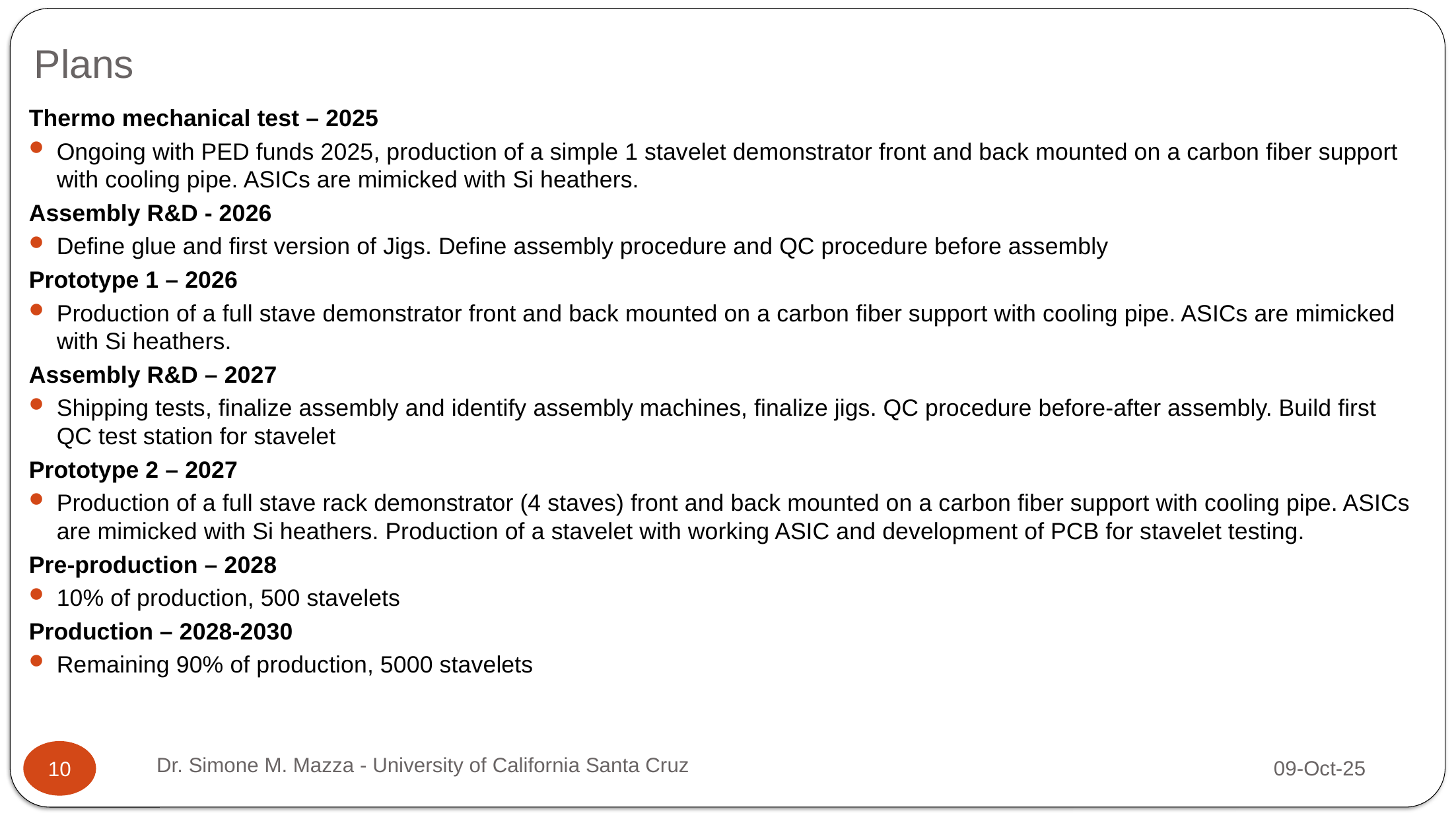

# Plans
Thermo mechanical test – 2025
Ongoing with PED funds 2025, production of a simple 1 stavelet demonstrator front and back mounted on a carbon fiber support with cooling pipe. ASICs are mimicked with Si heathers.
Assembly R&D - 2026
Define glue and first version of Jigs. Define assembly procedure and QC procedure before assembly
Prototype 1 – 2026
Production of a full stave demonstrator front and back mounted on a carbon fiber support with cooling pipe. ASICs are mimicked with Si heathers.
Assembly R&D – 2027
Shipping tests, finalize assembly and identify assembly machines, finalize jigs. QC procedure before-after assembly. Build first QC test station for stavelet
Prototype 2 – 2027
Production of a full stave rack demonstrator (4 staves) front and back mounted on a carbon fiber support with cooling pipe. ASICs are mimicked with Si heathers. Production of a stavelet with working ASIC and development of PCB for stavelet testing.
Pre-production – 2028
10% of production, 500 stavelets
Production – 2028-2030
Remaining 90% of production, 5000 stavelets
Dr. Simone M. Mazza - University of California Santa Cruz
09-Oct-25
10